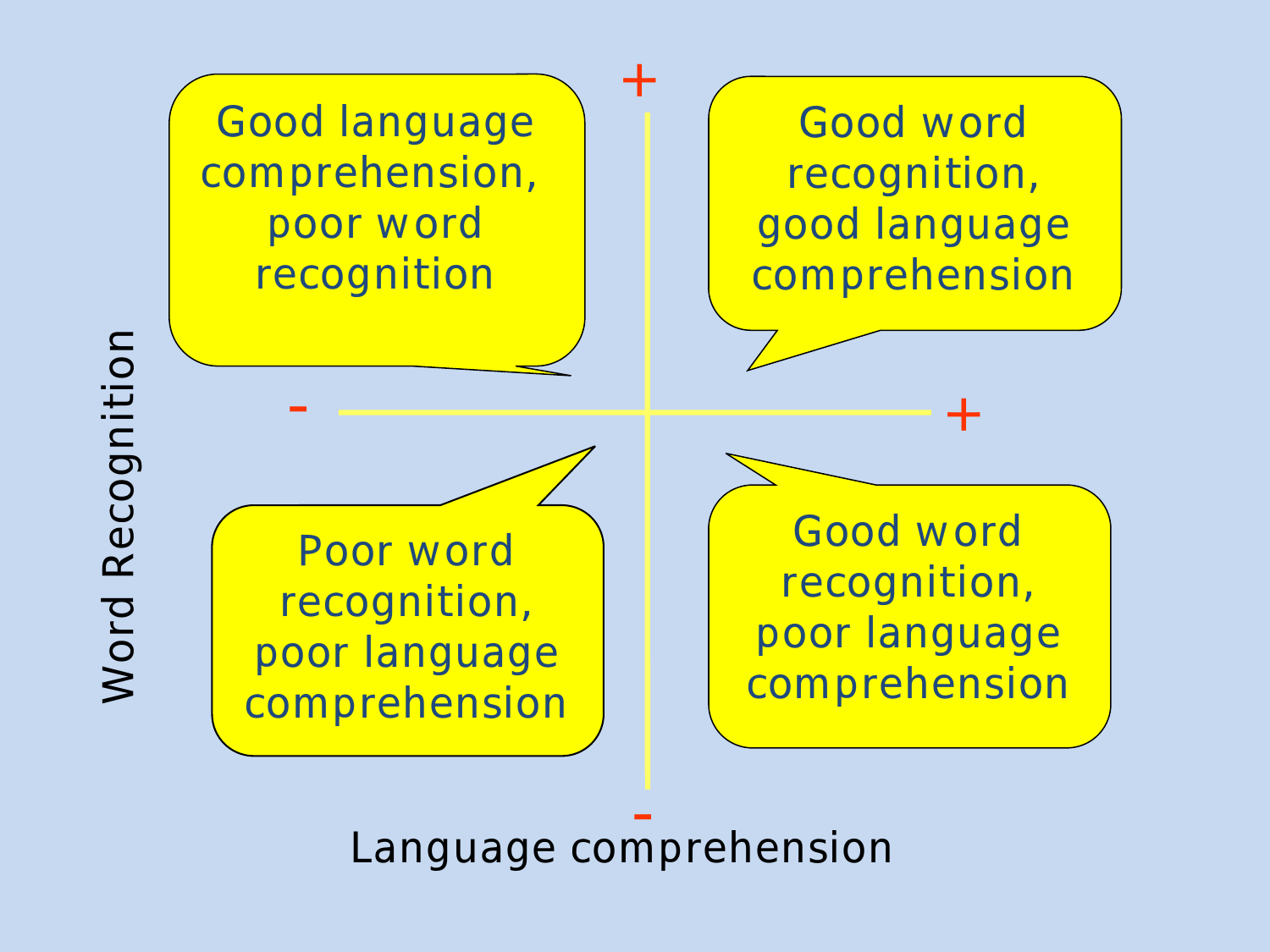

+
Good language comprehension,  poor word recognition
Good word recognition, good language comprehension

Word Recognition
-
+

Good word recognition, poor language comprehension
Poor word recognition, poor language comprehension
-
Language comprehension